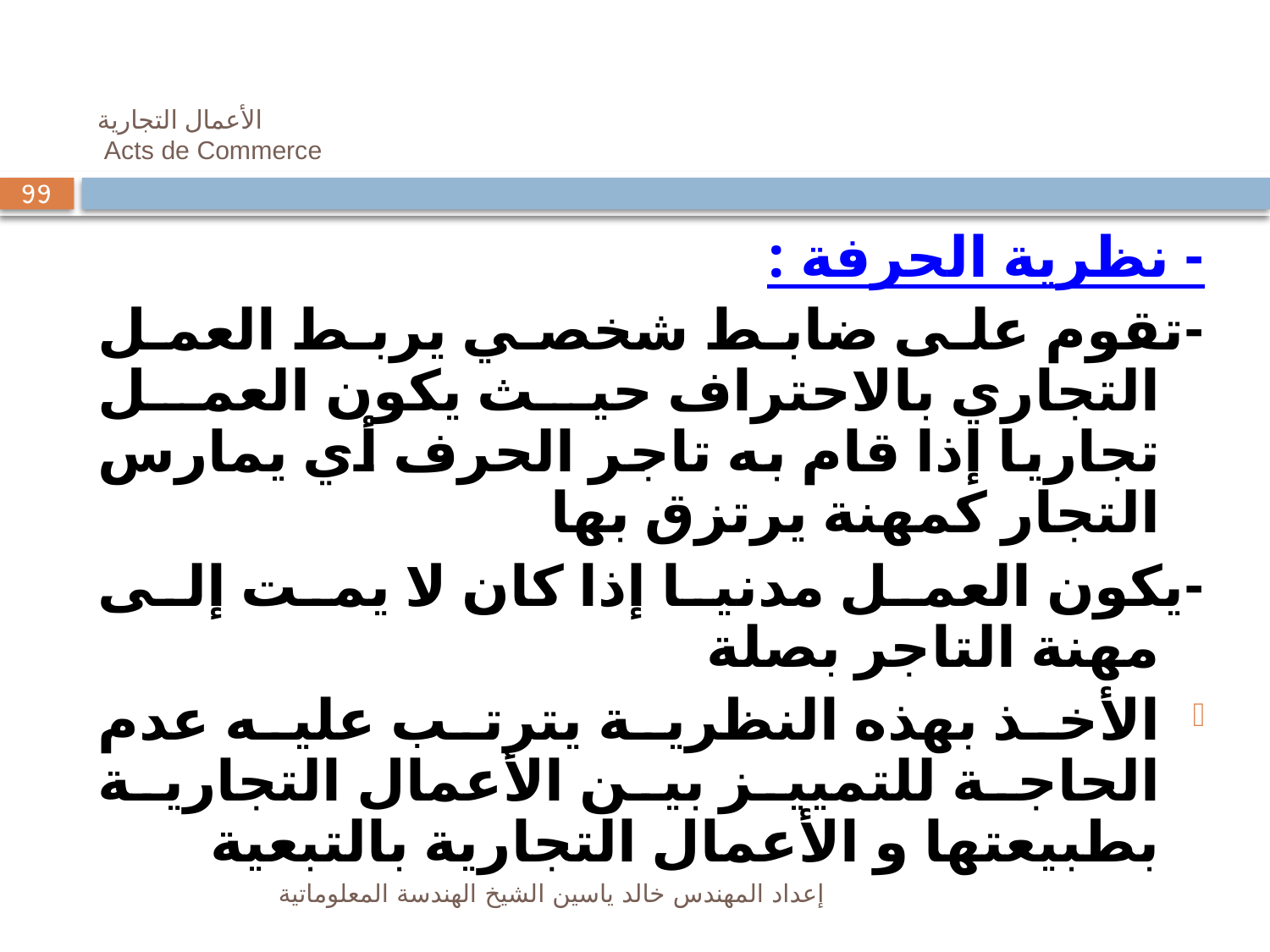

# الأعمال التجارية Acts de Commerce
99
- نظرية الحرفة :
-	تقوم على ضابط شخصي يربط العمل التجاري بالاحتراف حيث يكون العمل تجاريا إذا قام به تاجر الحرف أي يمارس التجار كمهنة يرتزق بها
-	يكون العمل مدنيا إذا كان لا يمت إلى مهنة التاجر بصلة
الأخذ بهذه النظرية يترتب عليه عدم الحاجة للتمييز بين الأعمال التجارية بطبيعتها و الأعمال التجارية بالتبعية

إعداد المهندس خالد ياسين الشيخ الهندسة المعلوماتية